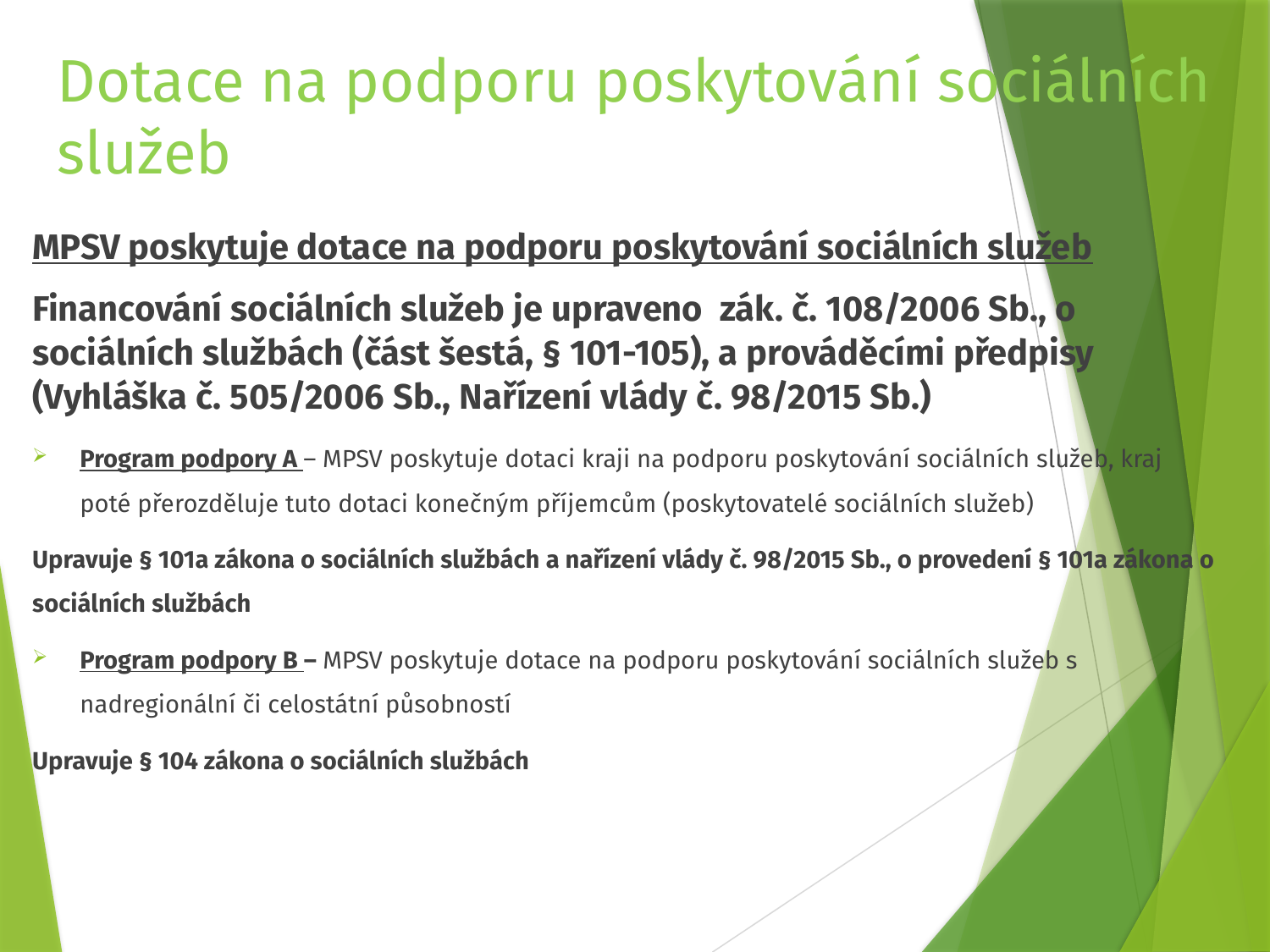

Dotace na podporu poskytování sociálních služeb
MPSV poskytuje dotace na podporu poskytování sociálních služeb
Financování sociálních služeb je upraveno  zák. č. 108/2006 Sb., o sociálních službách (část šestá, § 101-105), a prováděcími předpisy (Vyhláška č. 505/2006 Sb., Nařízení vlády č. 98/2015 Sb.)
Program podpory A – MPSV poskytuje dotaci kraji na podporu poskytování sociálních služeb, kraj poté přerozděluje tuto dotaci konečným příjemcům (poskytovatelé sociálních služeb)
Upravuje § 101a zákona o sociálních službách a nařízení vlády č. 98/2015 Sb., o provedení § 101a zákona o sociálních službách
Program podpory B – MPSV poskytuje dotace na podporu poskytování sociálních služeb s nadregionální či celostátní působností
Upravuje § 104 zákona o sociálních službách